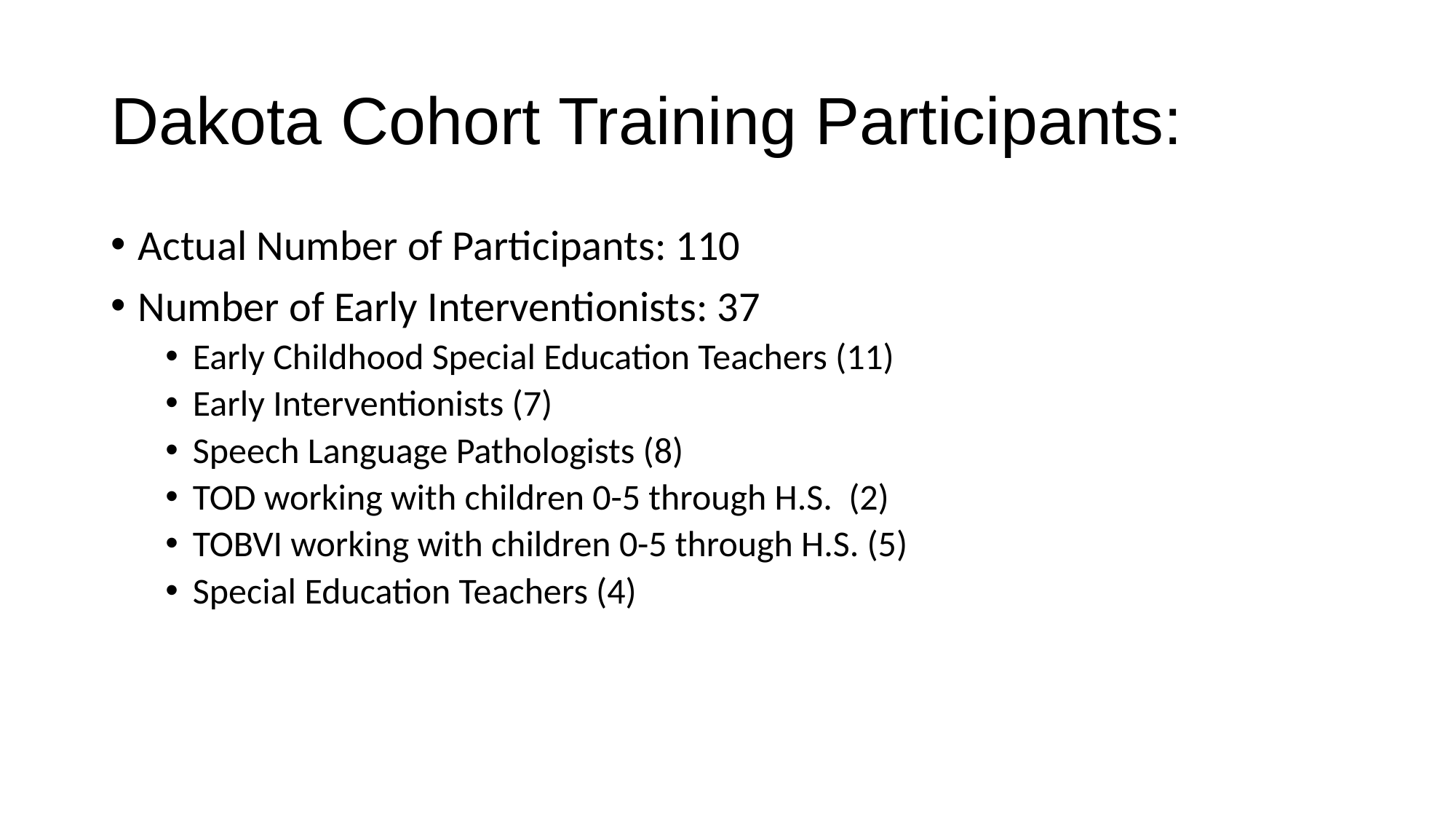

# Dakota Cohort Training Participants:
Actual Number of Participants: 110
Number of Early Interventionists: 37
Early Childhood Special Education Teachers (11)
Early Interventionists (7)
Speech Language Pathologists (8)
TOD working with children 0-5 through H.S.  (2)
TOBVI working with children 0-5 through H.S. (5)
Special Education Teachers (4)